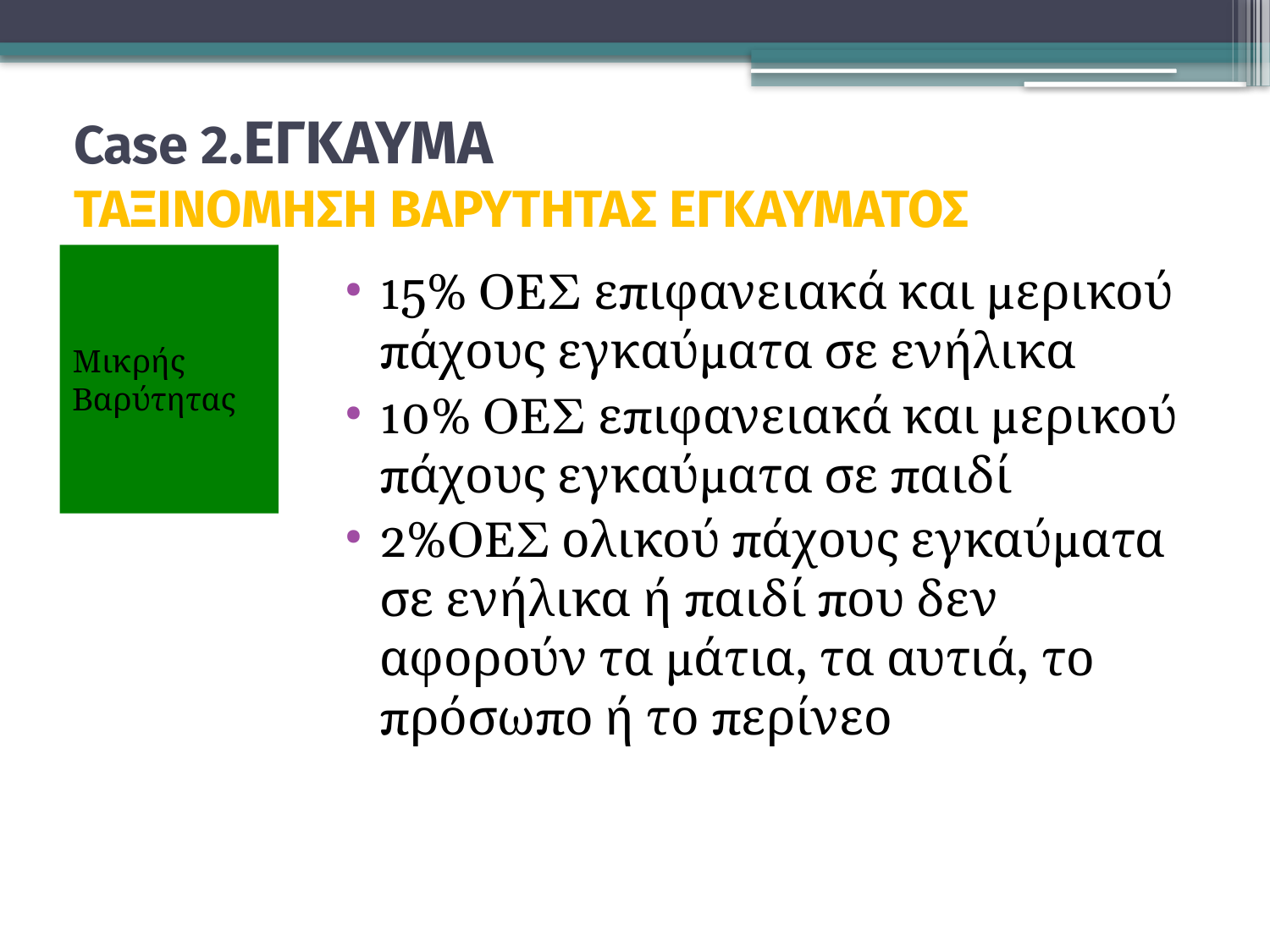

# Case 2.ΕΓΚΑΥΜΑ ΤΑΞΙΝΟΜΗΣΗ ΒΑΡΥΤΗΤΑΣ ΕΓΚΑΥΜΑΤΟΣ
Μικρής
Βαρύτητας
15% ΟΕΣ επιφανειακά και μερικού πάχους εγκαύματα σε ενήλικα
10% ΟΕΣ επιφανειακά και μερικού πάχους εγκαύματα σε παιδί
2%ΟΕΣ ολικού πάχους εγκαύματα σε ενήλικα ή παιδί που δεν αφορούν τα μάτια, τα αυτιά, το πρόσωπο ή το περίνεο